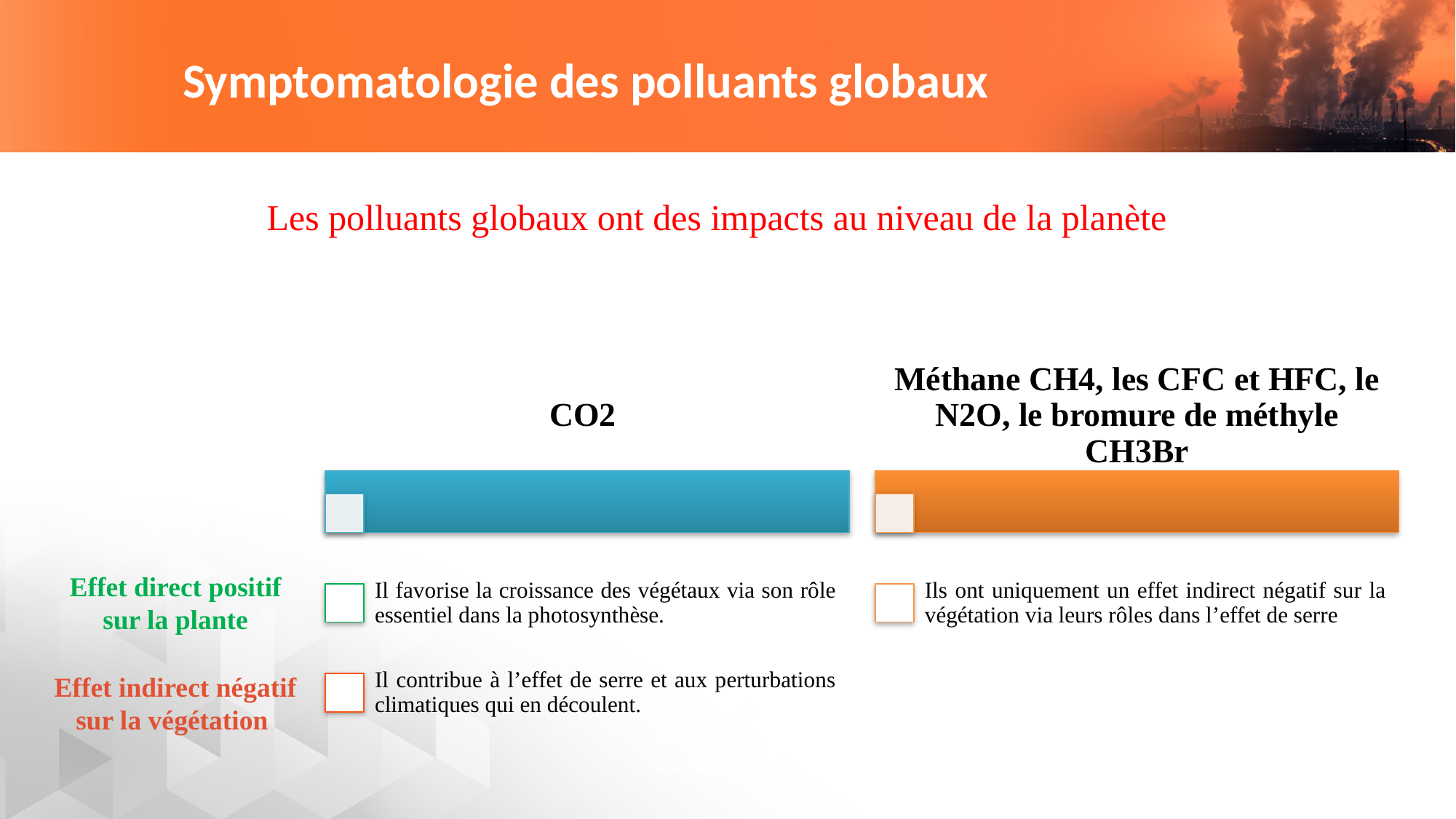

# Symptomatologie des polluants globaux
Les polluants globaux ont des impacts au niveau de la planète
CO2
Il favorise la croissance des végétaux via son rôle essentiel dans la photosynthèse.
Il contribue à l’effet de serre et aux perturbations climatiques qui en découlent.
Méthane CH4, les CFC et HFC, le N2O, le bromure de méthyle CH3Br
Ils ont uniquement un effet indirect négatif sur la végétation via leurs rôles dans l’effet de serre
Effet direct positif sur la plante
Effet indirect négatif sur la végétation